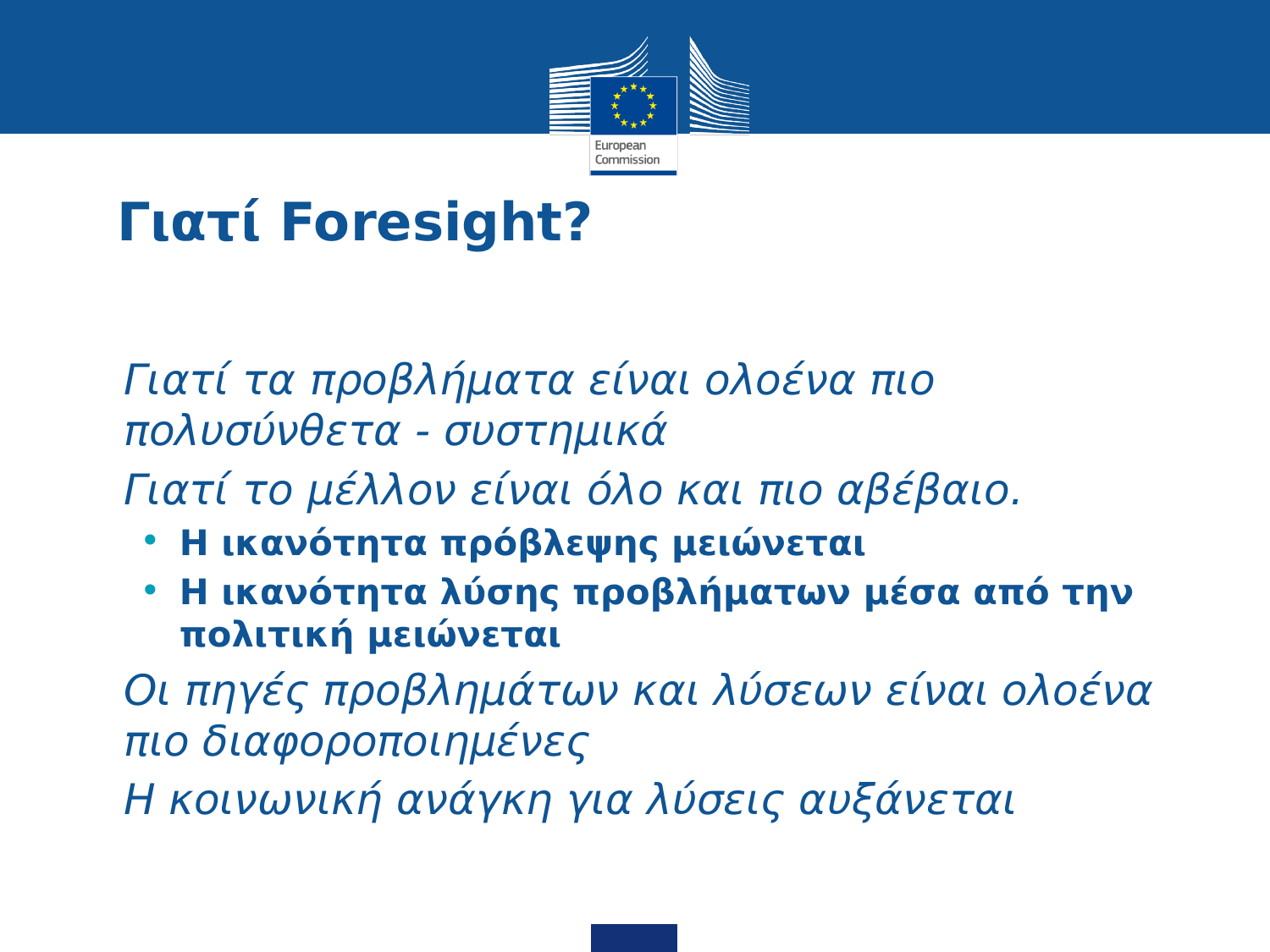

# Γιατί Foresight?
Γιατί τα προβλήματα είναι ολοένα πιο πολυσύνθετα - συστημικά
Γιατί το μέλλον είναι όλο και πιο αβέβαιο.
Η ικανότητα πρόβλεψης μειώνεται
Η ικανότητα λύσης προβλήματων μέσα από την πολιτική μειώνεται
Οι πηγές προβλημάτων και λύσεων είναι ολοένα πιο διαφοροποιημένες
Η κοινωνική ανάγκη για λύσεις αυξάνεται